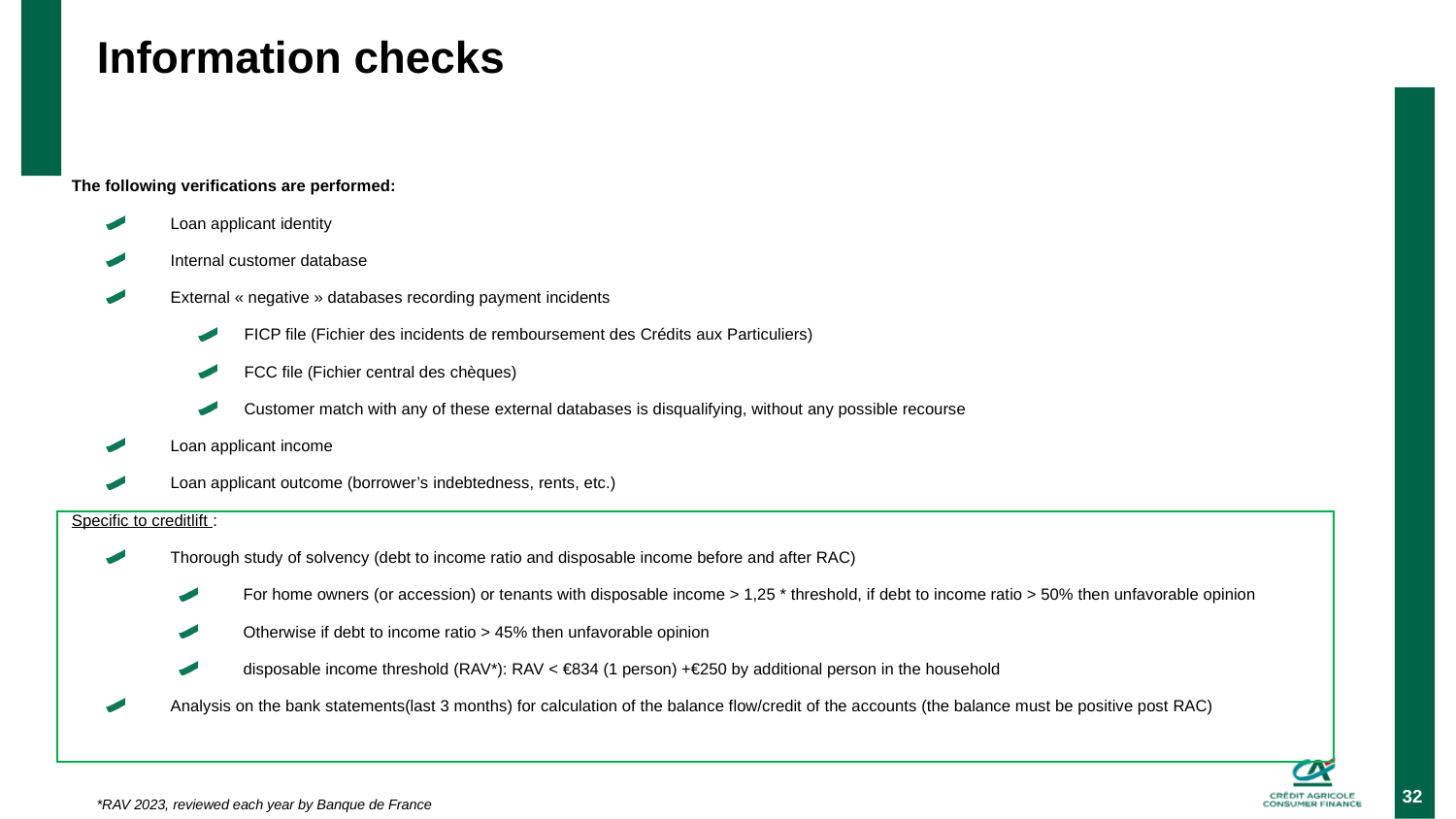

# Information checks
The following verifications are performed:
Loan applicant identity
Internal customer database
External « negative » databases recording payment incidents
FICP file (Fichier des incidents de remboursement des Crédits aux Particuliers)
FCC file (Fichier central des chèques)
Customer match with any of these external databases is disqualifying, without any possible recourse
Loan applicant income
Loan applicant outcome (borrower’s indebtedness, rents, etc.)
Specific to creditlift :
Thorough study of solvency (debt to income ratio and disposable income before and after RAC)
For home owners (or accession) or tenants with disposable income > 1,25 * threshold, if debt to income ratio > 50% then unfavorable opinion
Otherwise if debt to income ratio > 45% then unfavorable opinion
disposable income threshold (RAV*): RAV < €834 (1 person) +€250 by additional person in the household
Analysis on the bank statements(last 3 months) for calculation of the balance flow/credit of the accounts (the balance must be positive post RAC)

32
*RAV 2023, reviewed each year by Banque de France